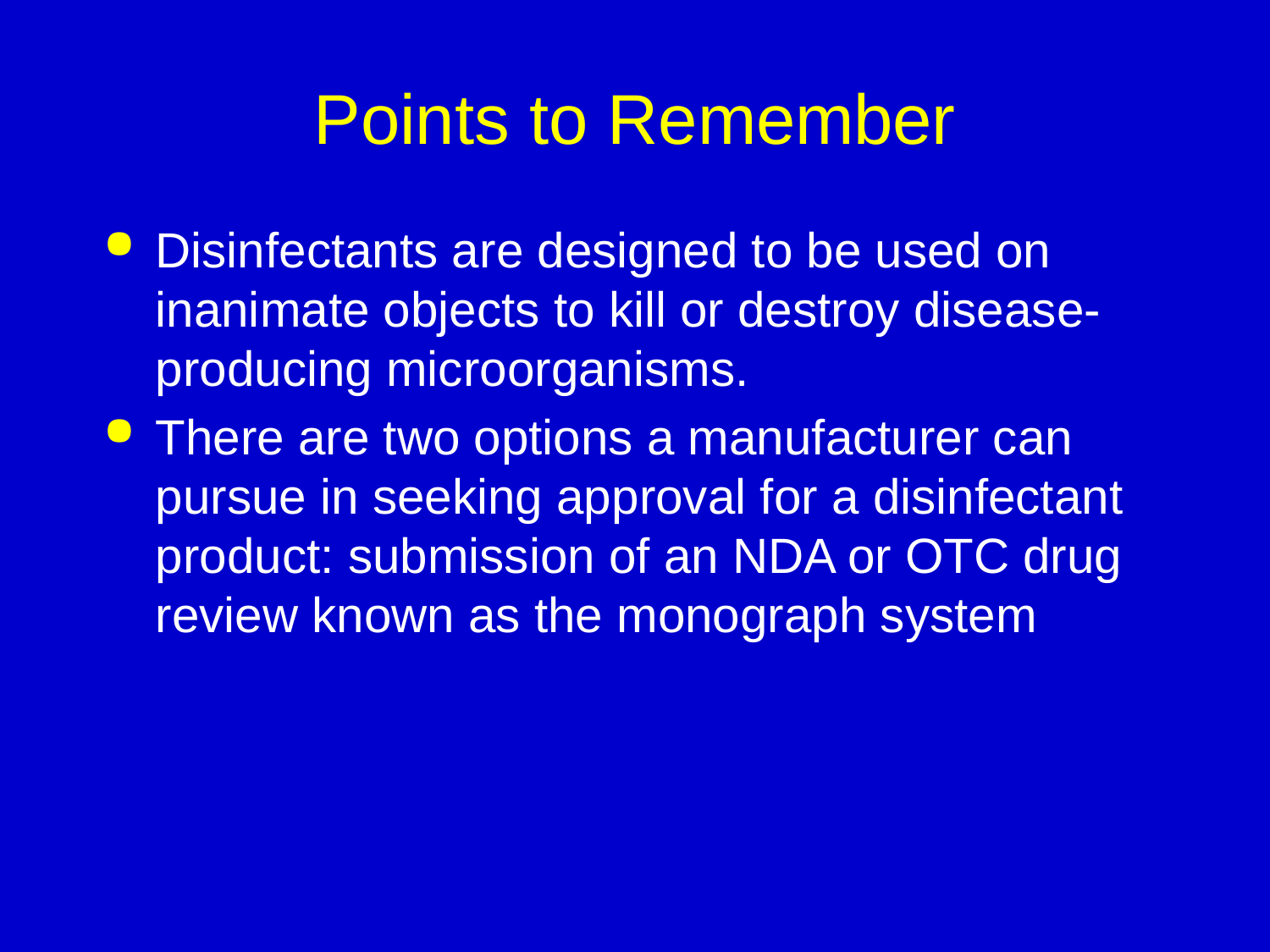

# Points to Remember
Disinfectants are designed to be used on inanimate objects to kill or destroy disease-producing microorganisms.
There are two options a manufacturer can pursue in seeking approval for a disinfectant product: submission of an NDA or OTC drug review known as the monograph system